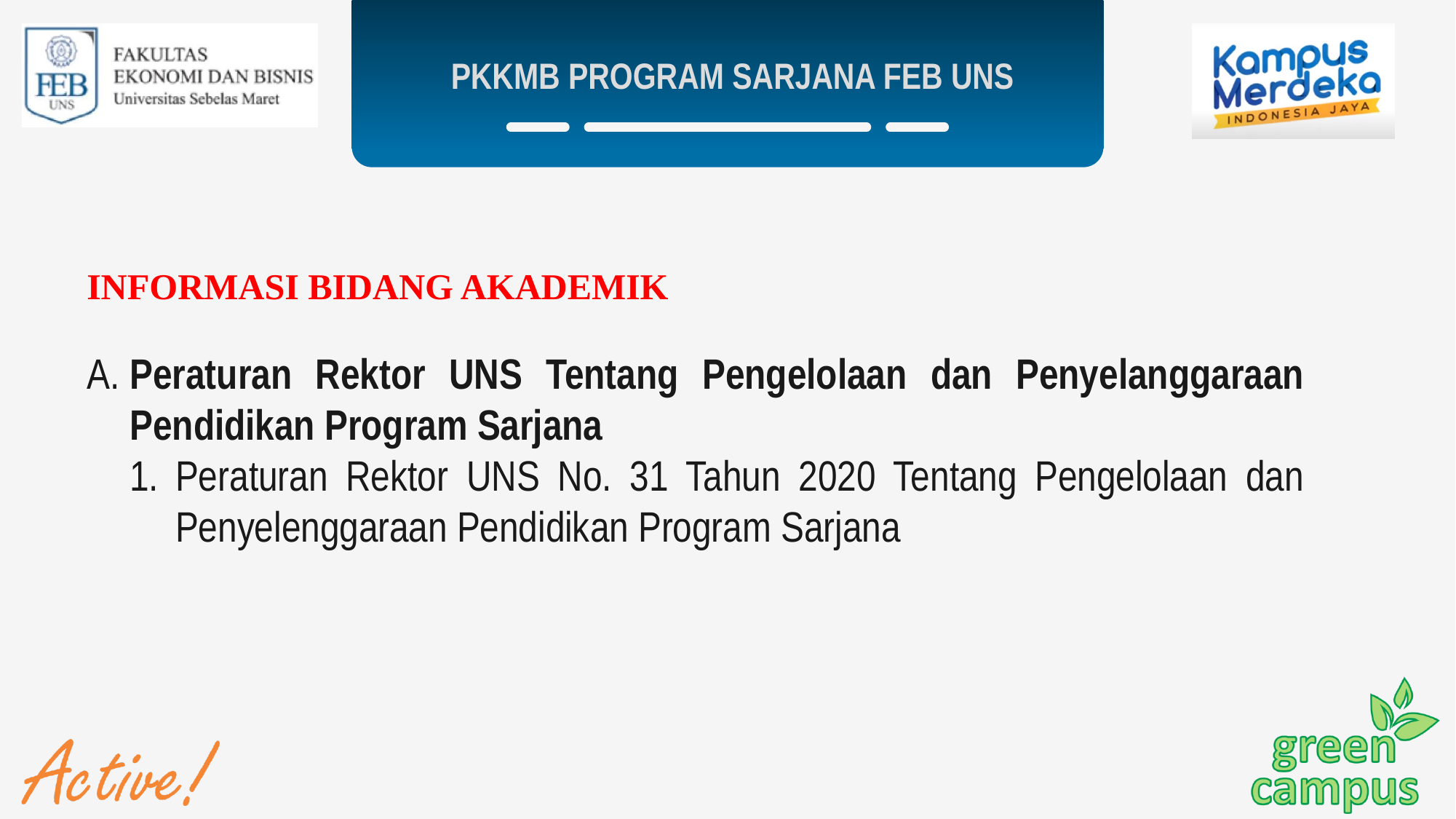

PKKMB PROGRAM SARJANA FEB UNS
INFORMASI BIDANG AKADEMIK

A.	Peraturan Rektor UNS Tentang Pengelolaan dan Penyelanggaraan Pendidikan Program Sarjana
Peraturan Rektor UNS No. 31 Tahun 2020 Tentang Pengelolaan dan Penyelenggaraan Pendidikan Program Sarjana